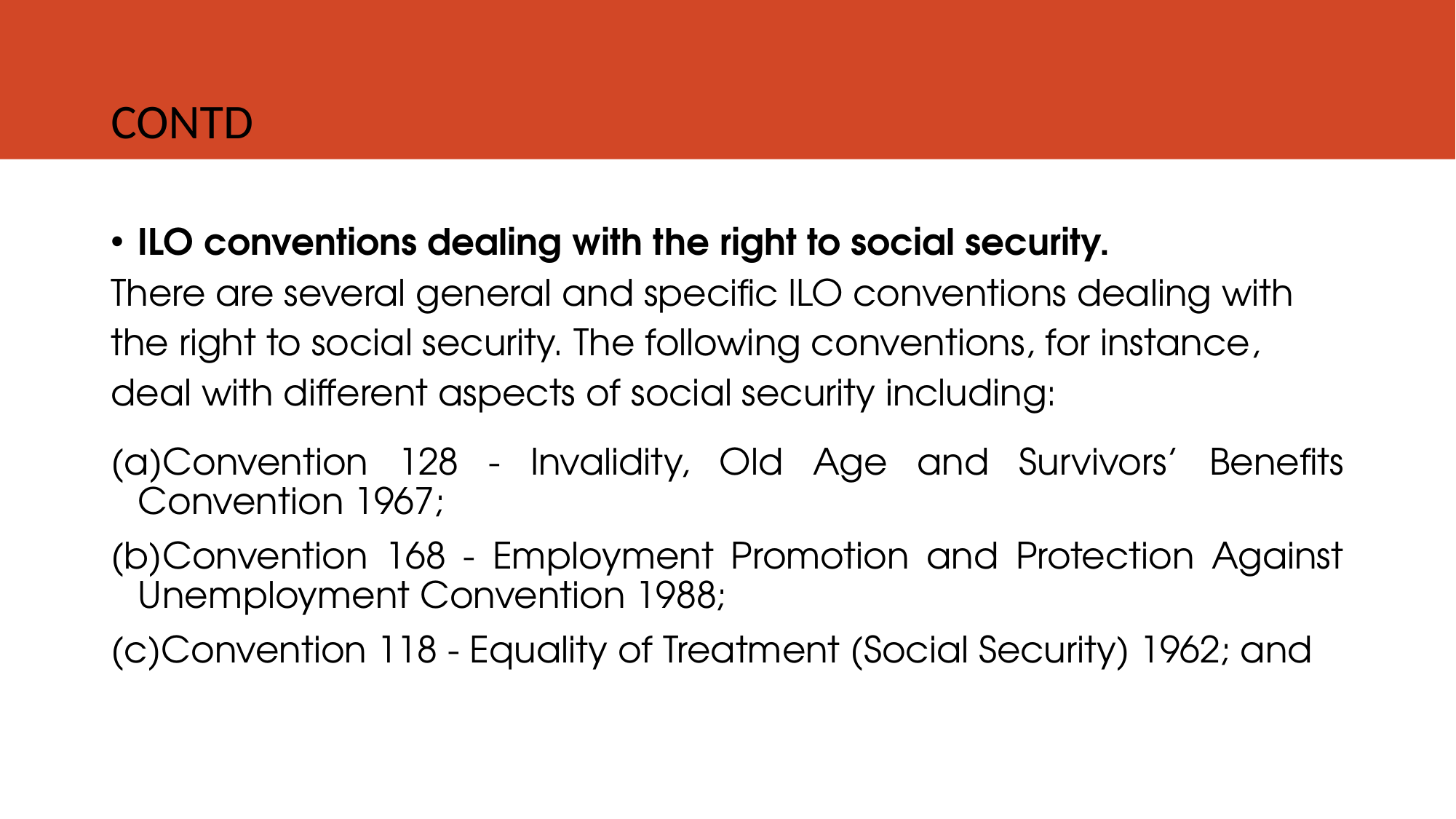

# CONTD
ILO conventions dealing with the right to social security.
There are several general and specific ILO conventions dealing with the right to social security. The following conventions, for instance, deal with different aspects of social security including:
Convention 128 - Invalidity, Old Age and Survivors’ Benefits Convention 1967;
Convention 168 - Employment Promotion and Protection Against Unemployment Convention 1988;
Convention 118 - Equality of Treatment (Social Security) 1962; and